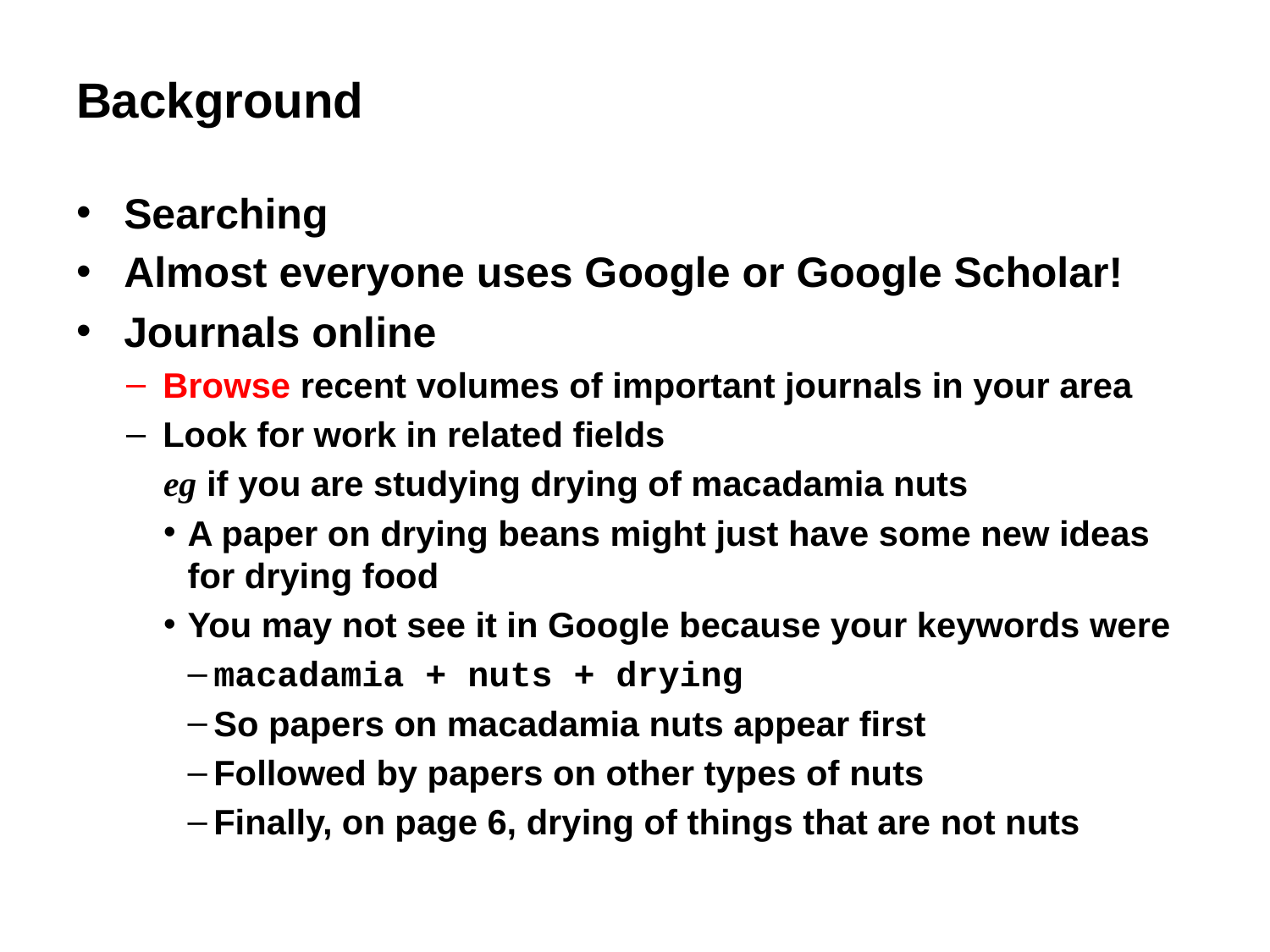

# Background
Searching
Almost everyone uses Google or Google Scholar!
Journals online
Browse recent volumes of important journals in your area
Look for work in related fields
eg if you are studying drying of macadamia nuts
A paper on drying beans might just have some new ideas for drying food
You may not see it in Google because your keywords were
macadamia + nuts + drying
So papers on macadamia nuts appear first
Followed by papers on other types of nuts
Finally, on page 6, drying of things that are not nuts